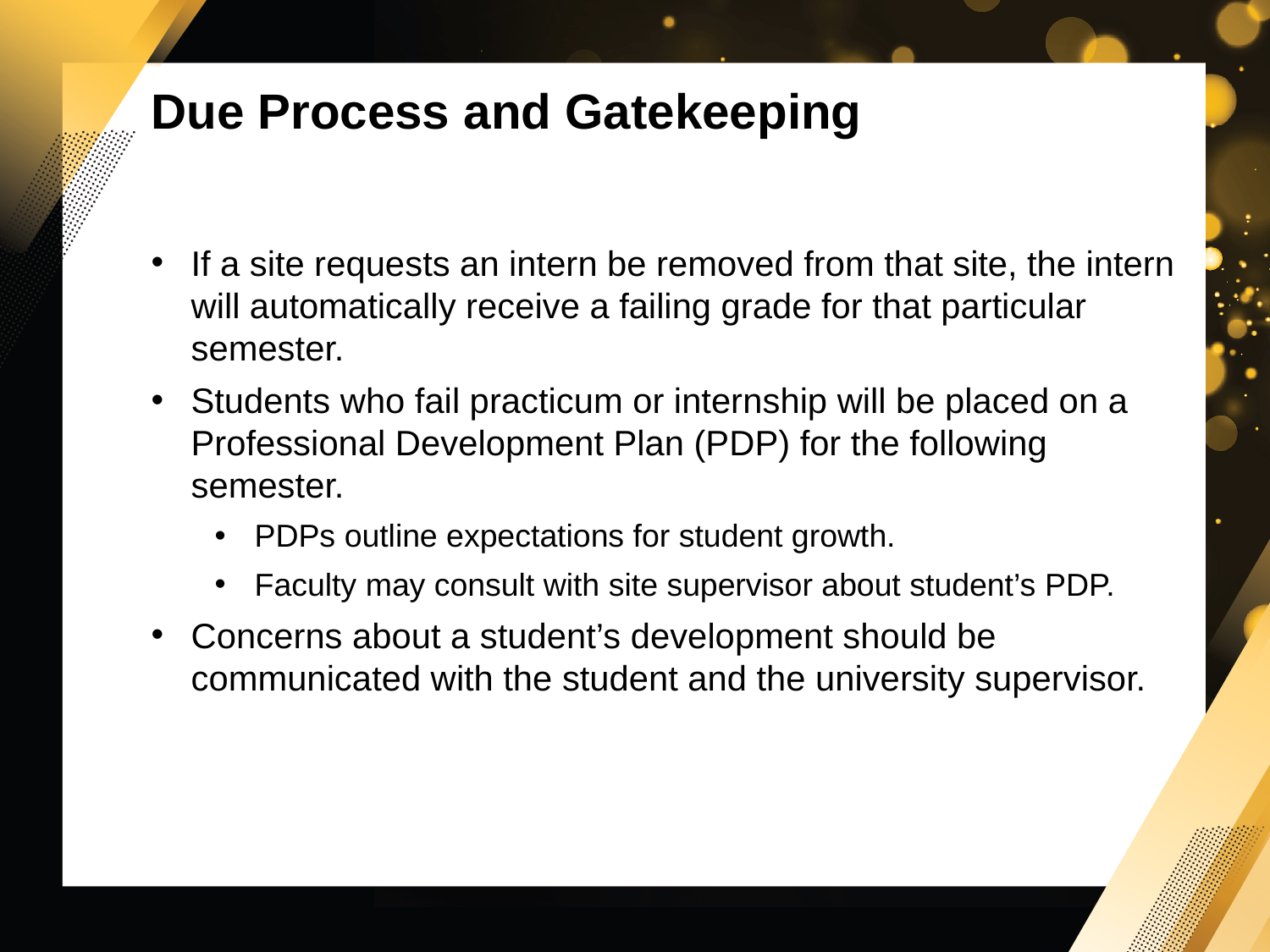

Due Process and Gatekeeping
If a site requests an intern be removed from that site, the intern will automatically receive a failing grade for that particular semester.
Students who fail practicum or internship will be placed on a Professional Development Plan (PDP) for the following semester.
PDPs outline expectations for student growth.
Faculty may consult with site supervisor about student’s PDP.
Concerns about a student’s development should be communicated with the student and the university supervisor.